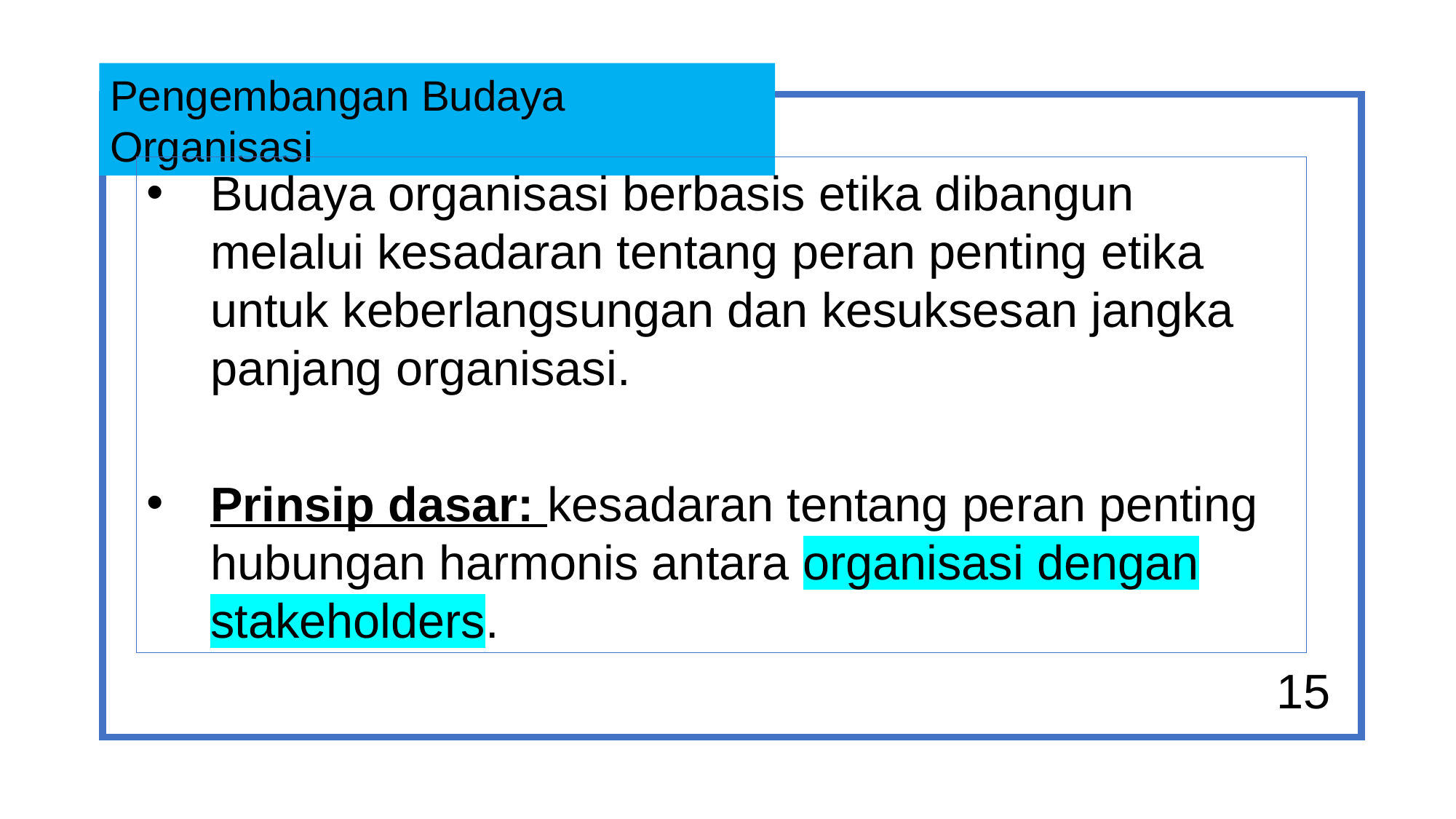

Pengembangan Budaya Organisasi

Budaya organisasi berbasis etika dibangun melalui kesadaran tentang peran penting etika untuk keberlangsungan dan kesuksesan jangka panjang organisasi.

Prinsip dasar: kesadaran tentang peran penting hubungan harmonis antara organisasi dengan stakeholders.
15